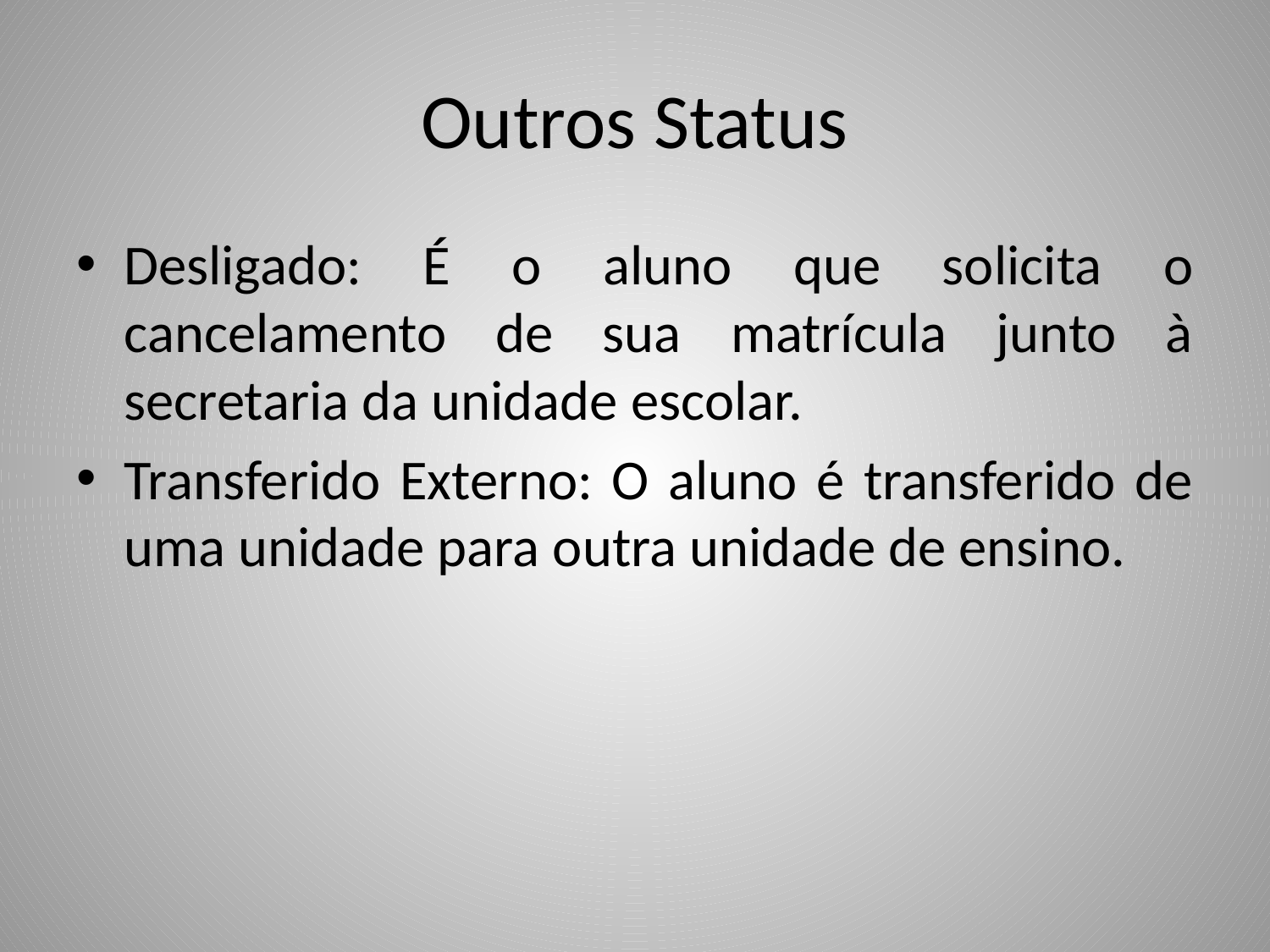

# Outros Status
Desligado: É o aluno que solicita o cancelamento de sua matrícula junto à secretaria da unidade escolar.
Transferido Externo: O aluno é transferido de uma unidade para outra unidade de ensino.